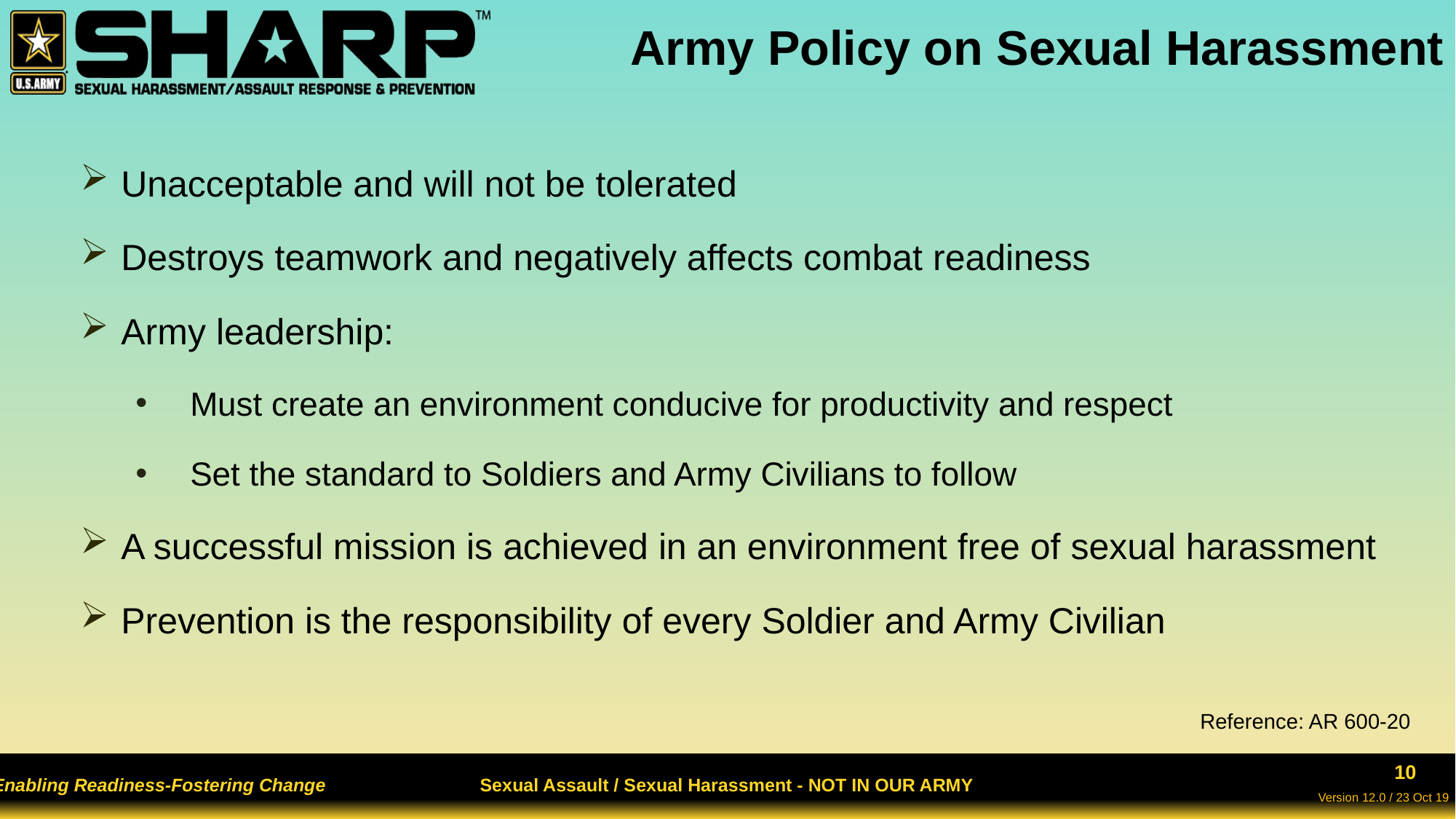

# Army Policy on Sexual Harassment
Unacceptable and will not be tolerated
Destroys teamwork and negatively affects combat readiness
Army leadership:
Must create an environment conducive for productivity and respect
Set the standard to Soldiers and Army Civilians to follow
A successful mission is achieved in an environment free of sexual harassment
Prevention is the responsibility of every Soldier and Army Civilian
Reference: AR 600-20